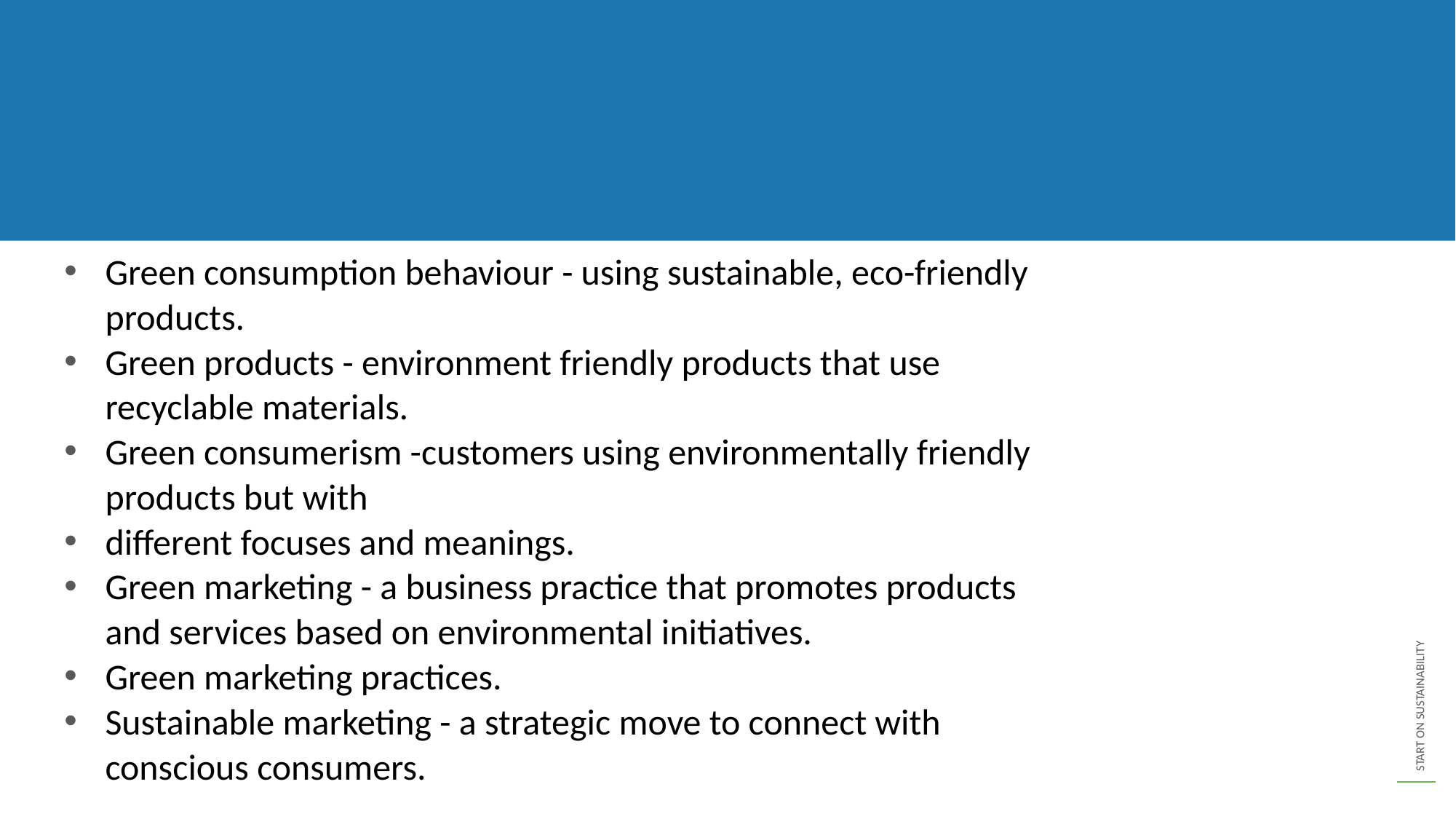

Green consumption behaviour - using sustainable, eco-friendly products.
Green products - environment friendly products that use recyclable materials.
Green consumerism -customers using environmentally friendly products but with
different focuses and meanings.
Green marketing - a business practice that promotes products and services based on environmental initiatives.
Green marketing practices.
Sustainable marketing - a strategic move to connect with conscious consumers.